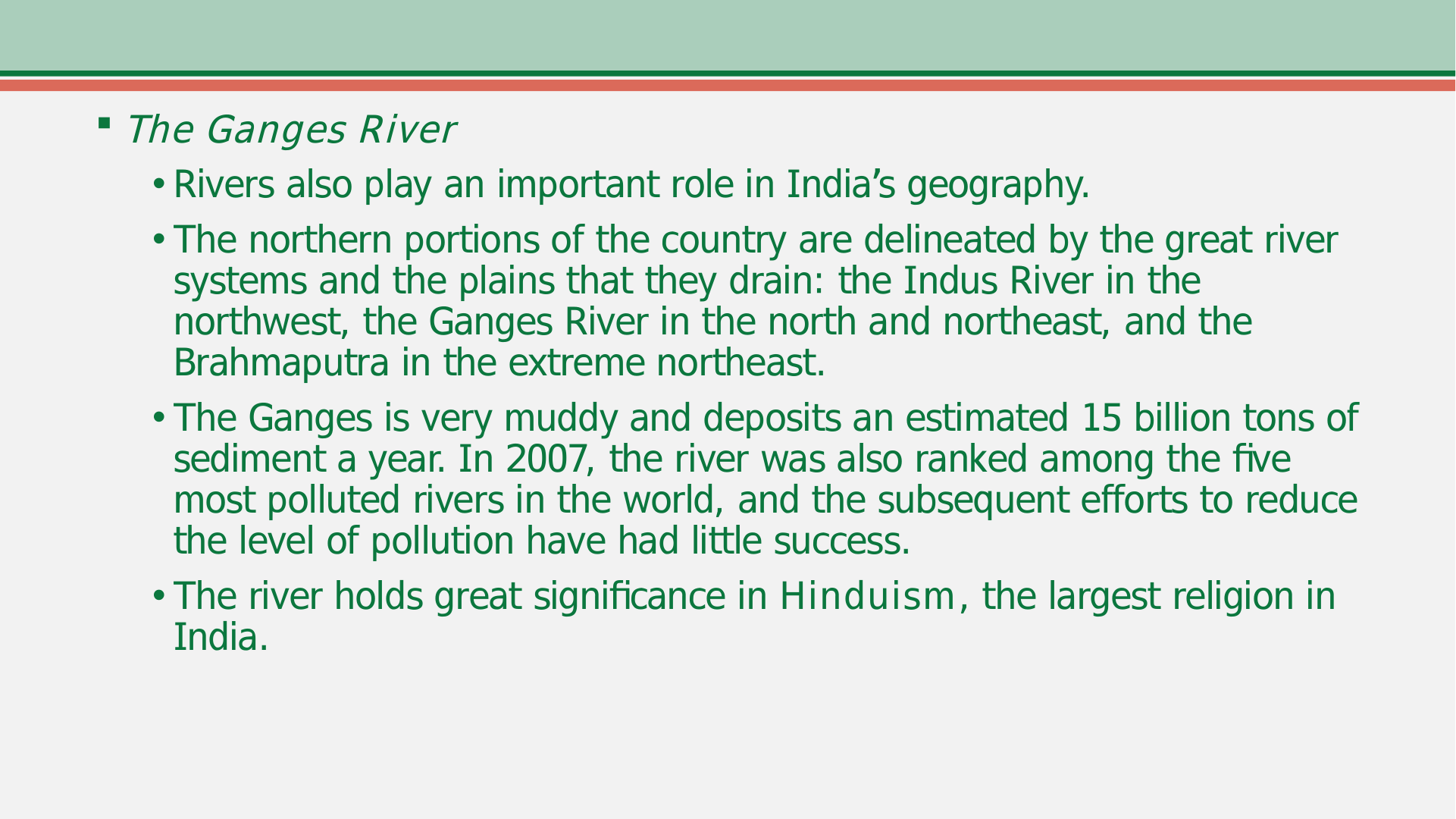

The Ganges River
Rivers also play an important role in India’s geography.
The northern portions of the country are delineated by the great river systems and the plains that they drain: the Indus River in the northwest, the Ganges River in the north and northeast, and the Brahmaputra in the extreme northeast.
The Ganges is very muddy and deposits an estimated 15 billion tons of sediment a year. In 2007, the river was also ranked among the five most polluted rivers in the world, and the subsequent efforts to reduce the level of pollution have had little success.
The river holds great significance in Hinduism, the largest religion in India.